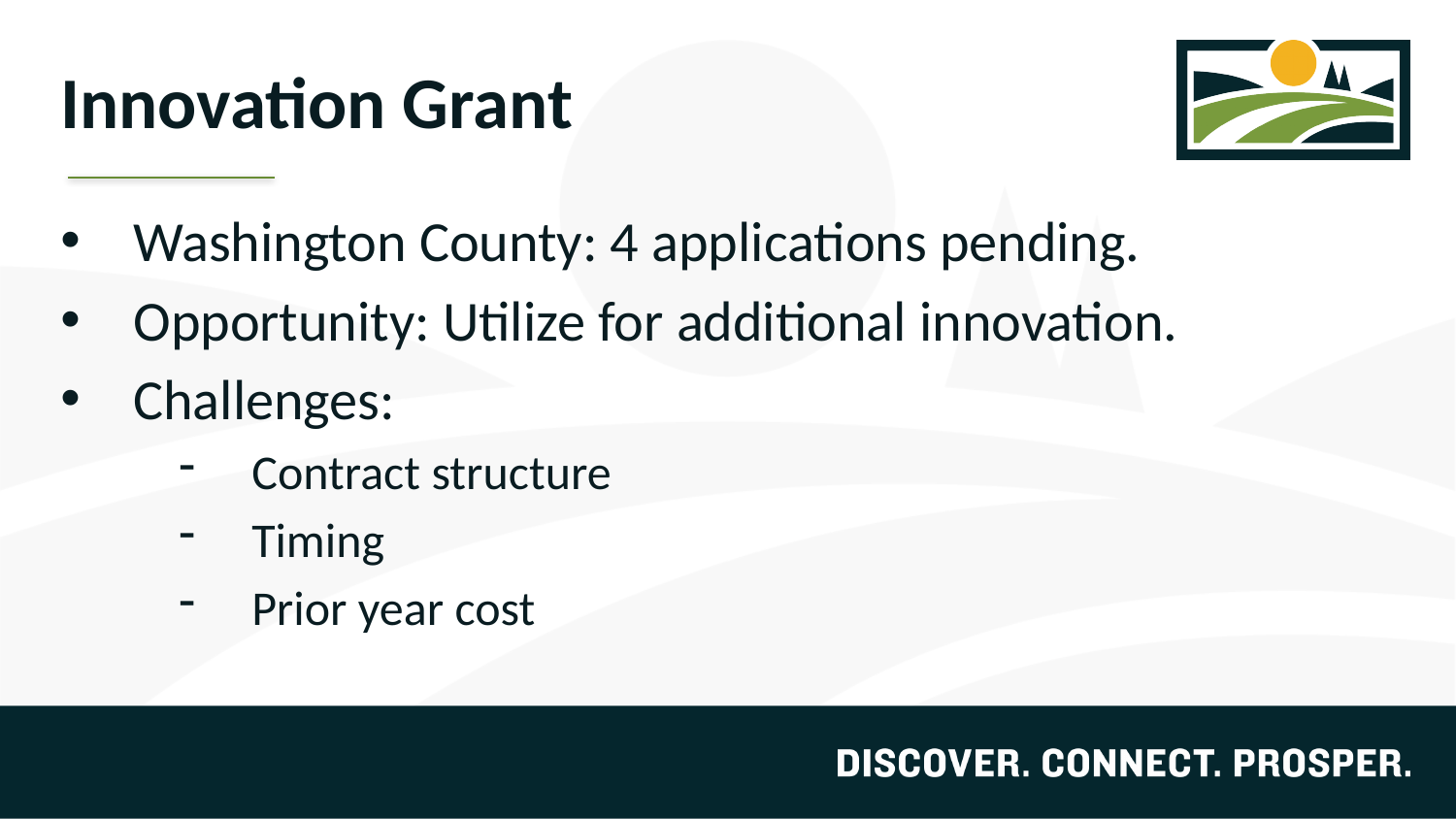

# Innovation Grant
Washington County: 4 applications pending.
Opportunity: Utilize for additional innovation.
Challenges:
Contract structure
Timing
Prior year cost